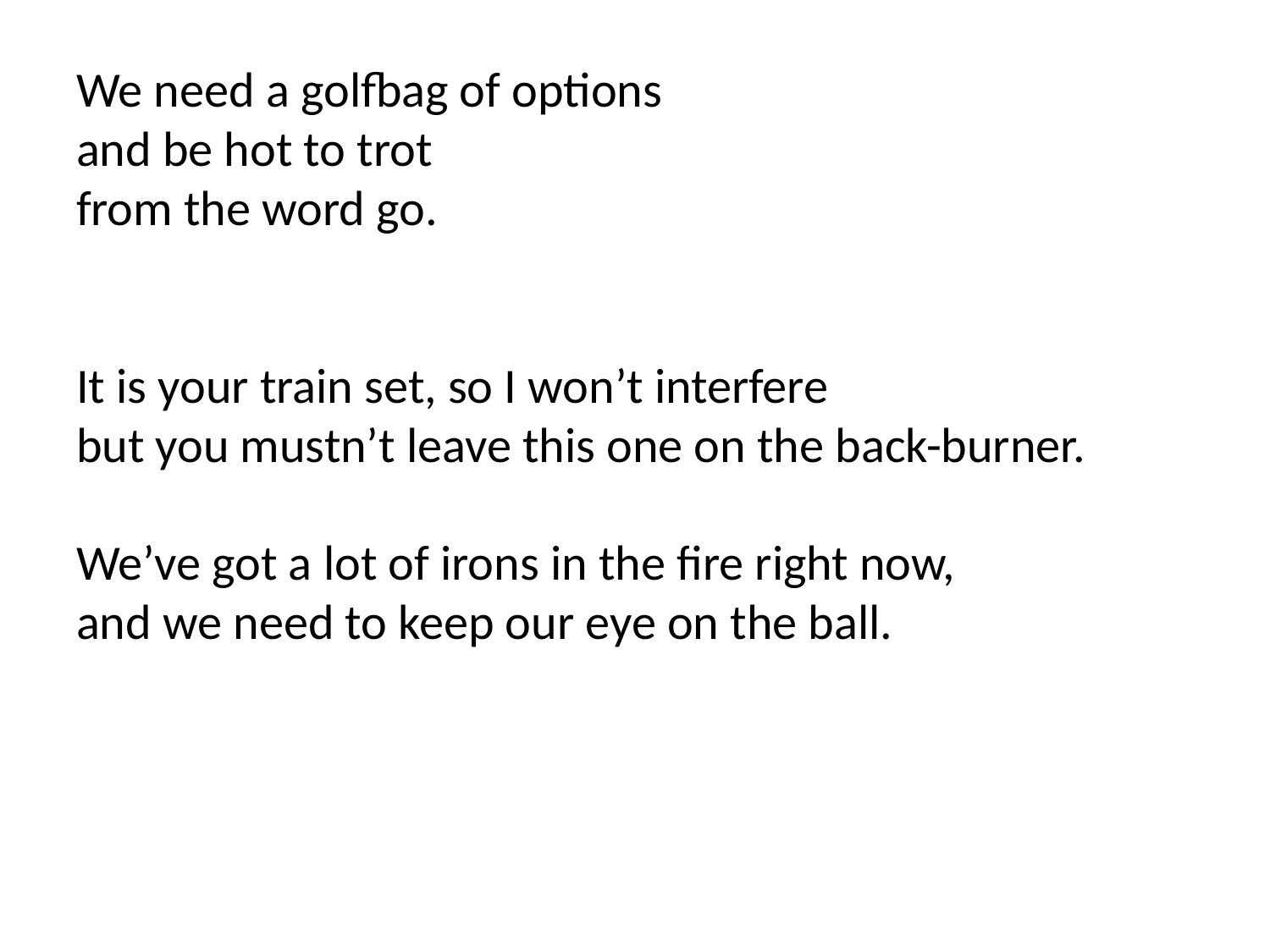

# We need a golfbag of options and be hot to trot from the word go. It is your train set, so I won’t interfere but you mustn’t leave this one on the back-burner. We’ve got a lot of irons in the fire right now, and we need to keep our eye on the ball.